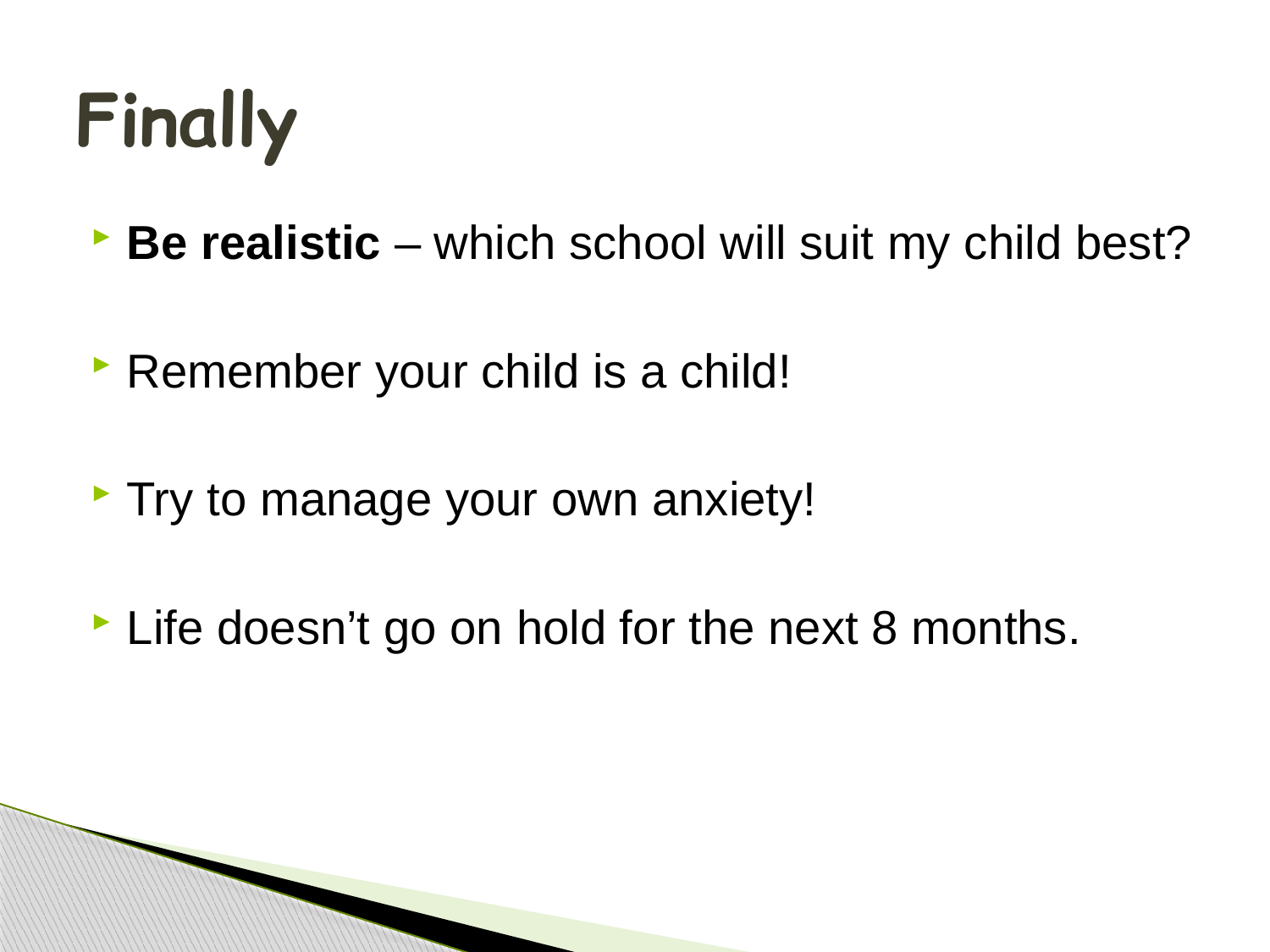

# Finally
Be realistic – which school will suit my child best?

Remember your child is a child!

Try to manage your own anxiety!

Life doesn’t go on hold for the next 8 months.